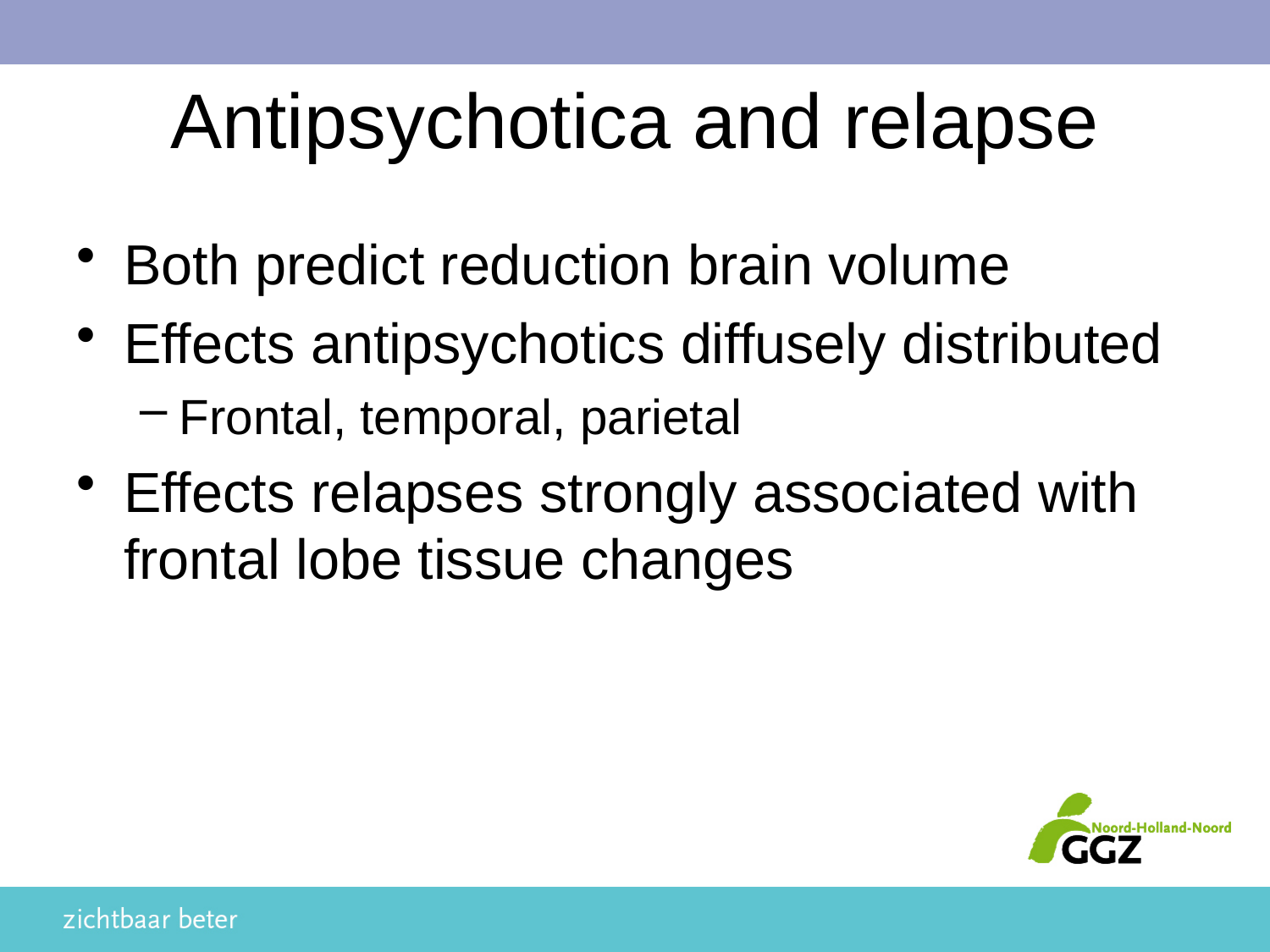

# Antipsychotica and relapse
Both predict reduction brain volume
Effects antipsychotics diffusely distributed
Frontal, temporal, parietal
Effects relapses strongly associated with frontal lobe tissue changes